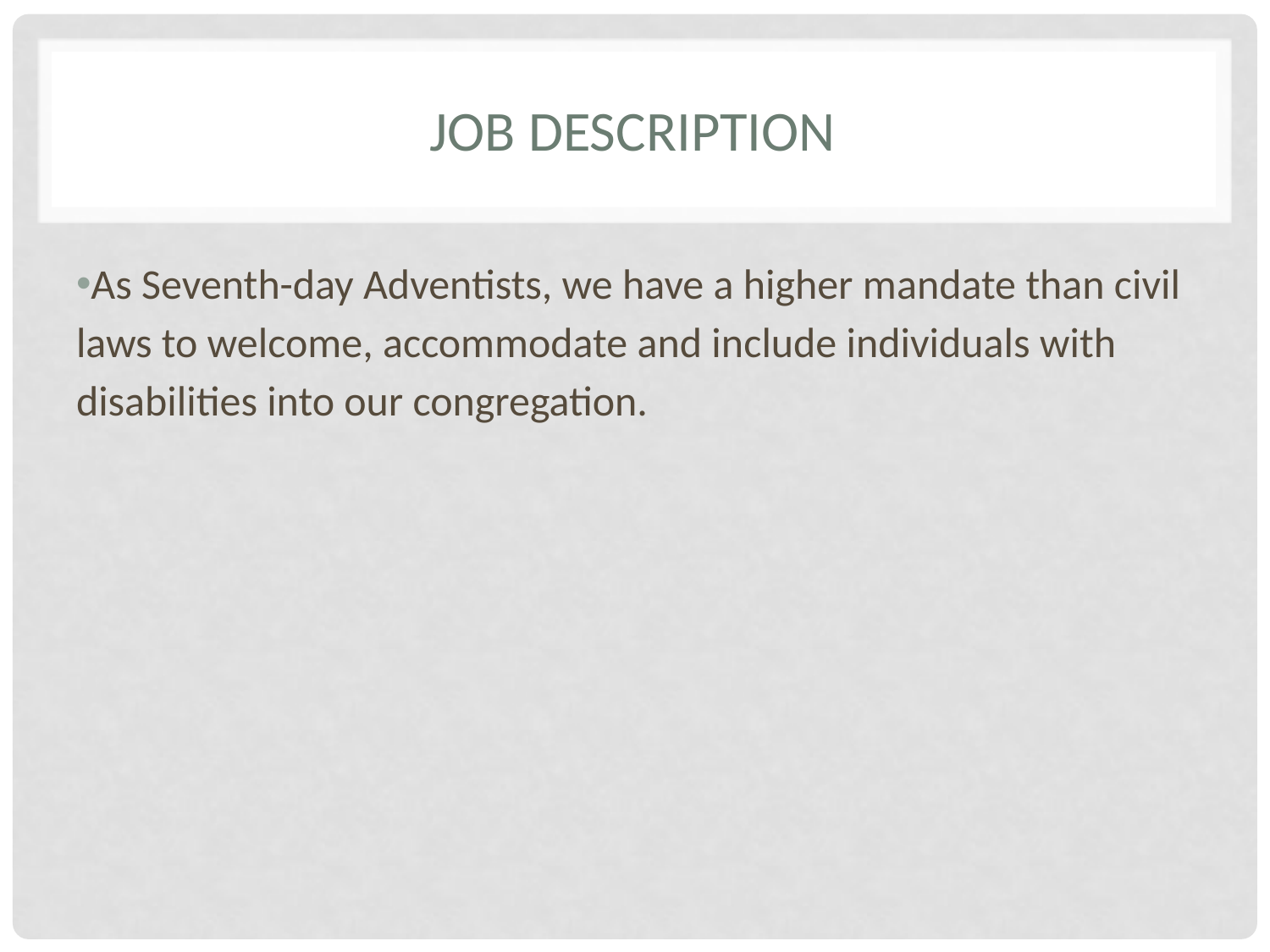

# Job Description
As Seventh-day Adventists, we have a higher mandate than civil laws to welcome, accommodate and include individuals with disabilities into our congregation.